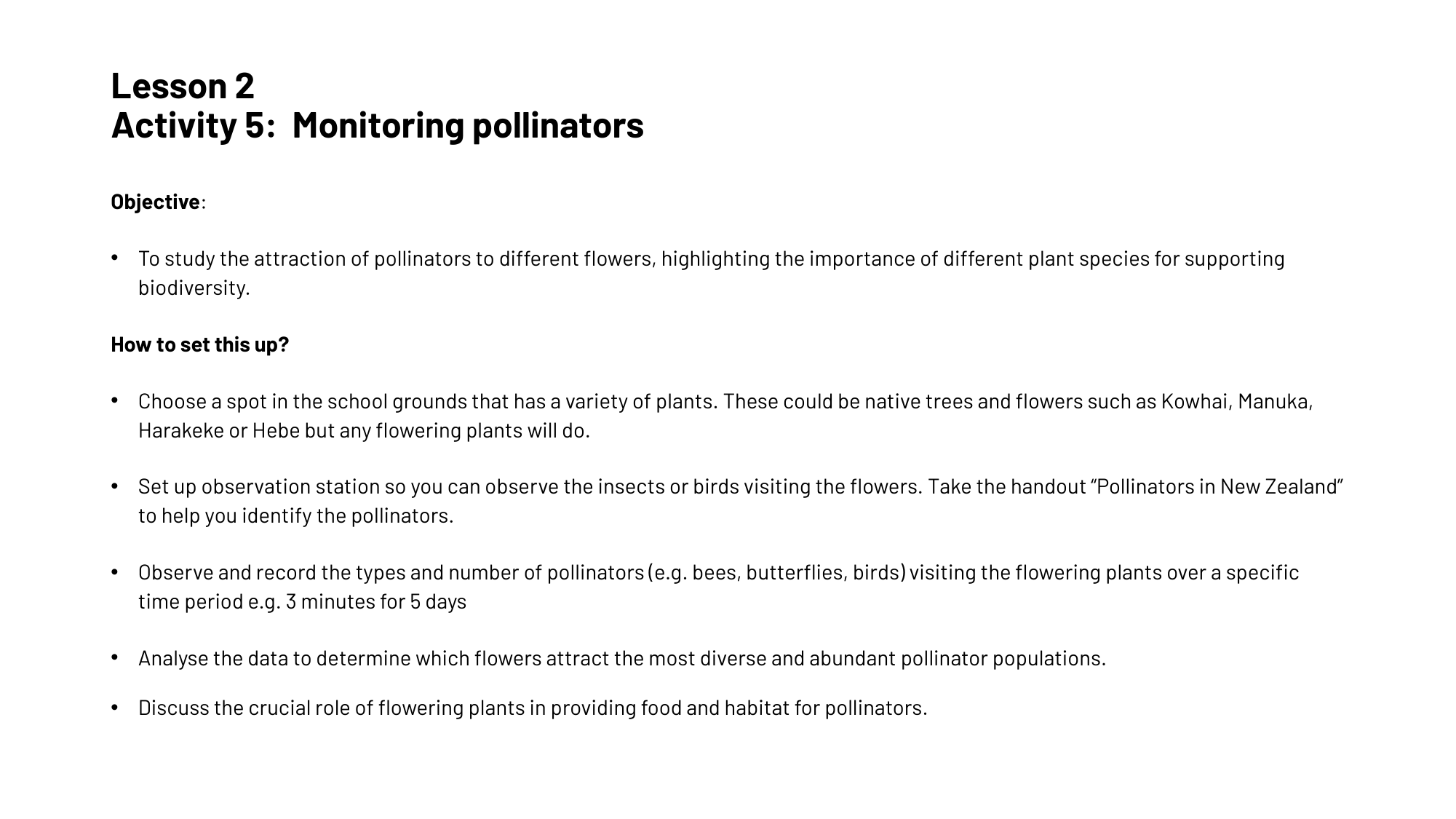

# Lesson 2 Activity 5:  Monitoring pollinators
Objective:
To study the attraction of pollinators to different flowers, highlighting the importance of different plant species for supporting biodiversity.
How to set this up?
Choose a spot in the school grounds that has a variety of plants. These could be native trees and flowers such as Kowhai, Manuka, Harakeke or Hebe but any flowering plants will do.
Set up observation station so you can observe the insects or birds visiting the flowers. Take the handout “Pollinators in New Zealand” to help you identify the pollinators.
Observe and record the types and number of pollinators (e.g. bees, butterflies, birds) visiting the flowering plants over a specific time period e.g. 3 minutes for 5 days
Analyse the data to determine which flowers attract the most diverse and abundant pollinator populations.
Discuss the crucial role of flowering plants in providing food and habitat for pollinators.